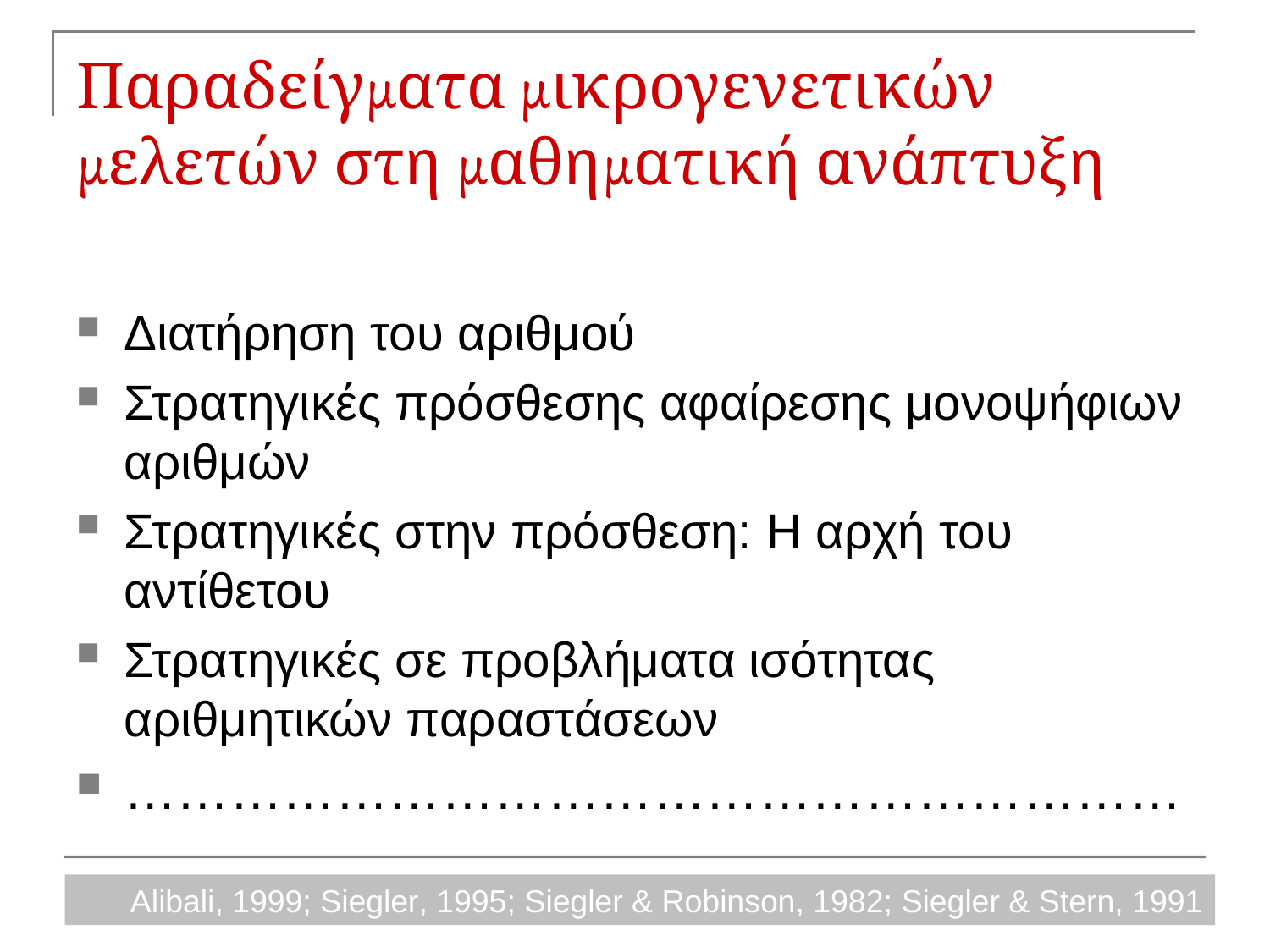

# Παραδείγματα μικρογενετικών μελετών στη μαθηματική ανάπτυξη

Διατήρηση του αριθμού
Στρατηγικές πρόσθεσης αφαίρεσης μονοψήφιων αριθμών
Στρατηγικές στην πρόσθεση: H αρχή του αντίθετου
Στρατηγικές σε προβλήματα ισότητας αριθμητικών παραστάσεων
……………………………………………………

Alibali, 1999; Siegler, 1995; Siegler & Robinson, 1982; Siegler & Stern, 1991